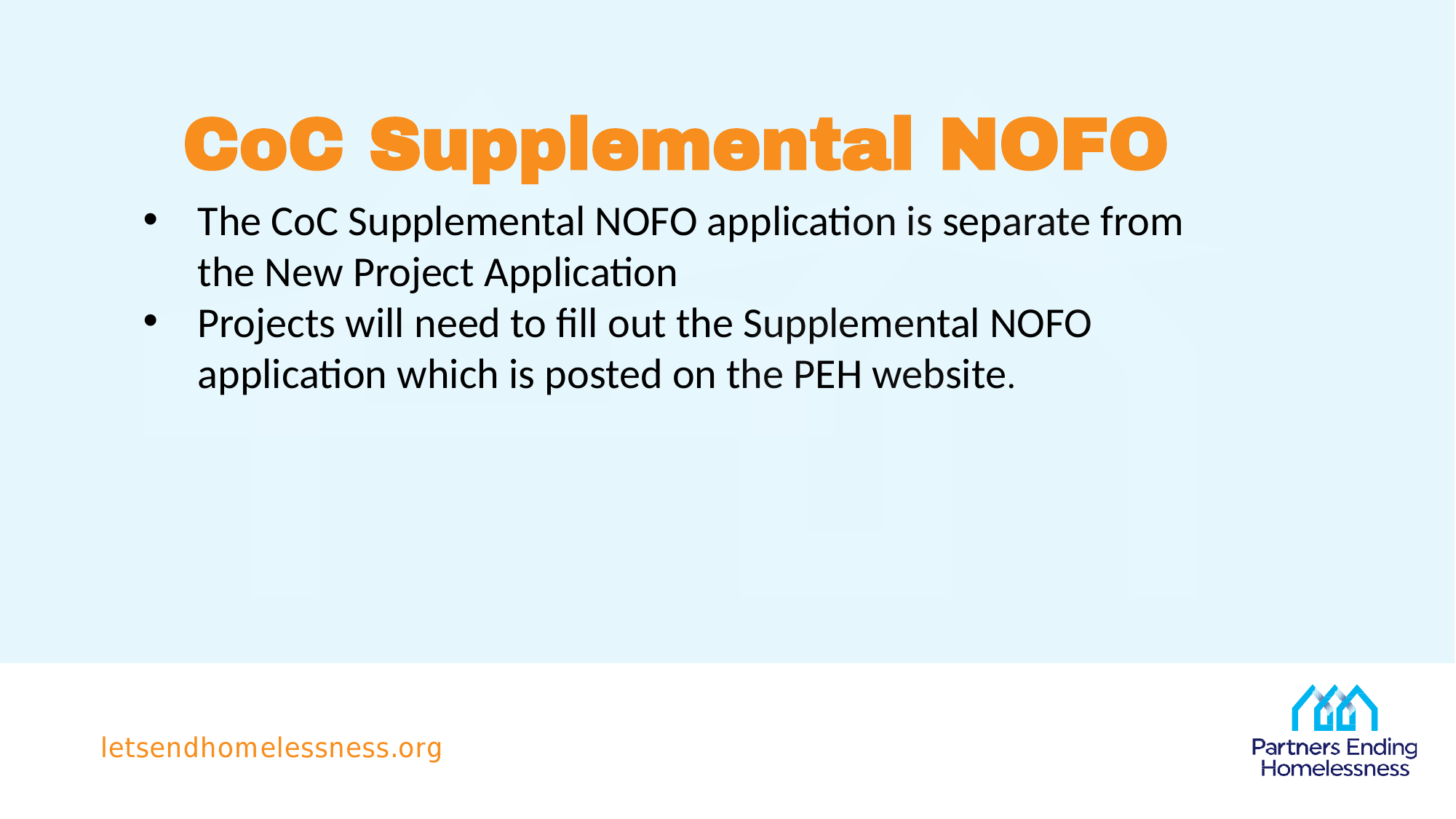

# CoC Supplemental NOFO
The CoC Supplemental NOFO application is separate from the New Project Application
Projects will need to fill out the Supplemental NOFO application which is posted on the PEH website.

letsendhomelessness.org